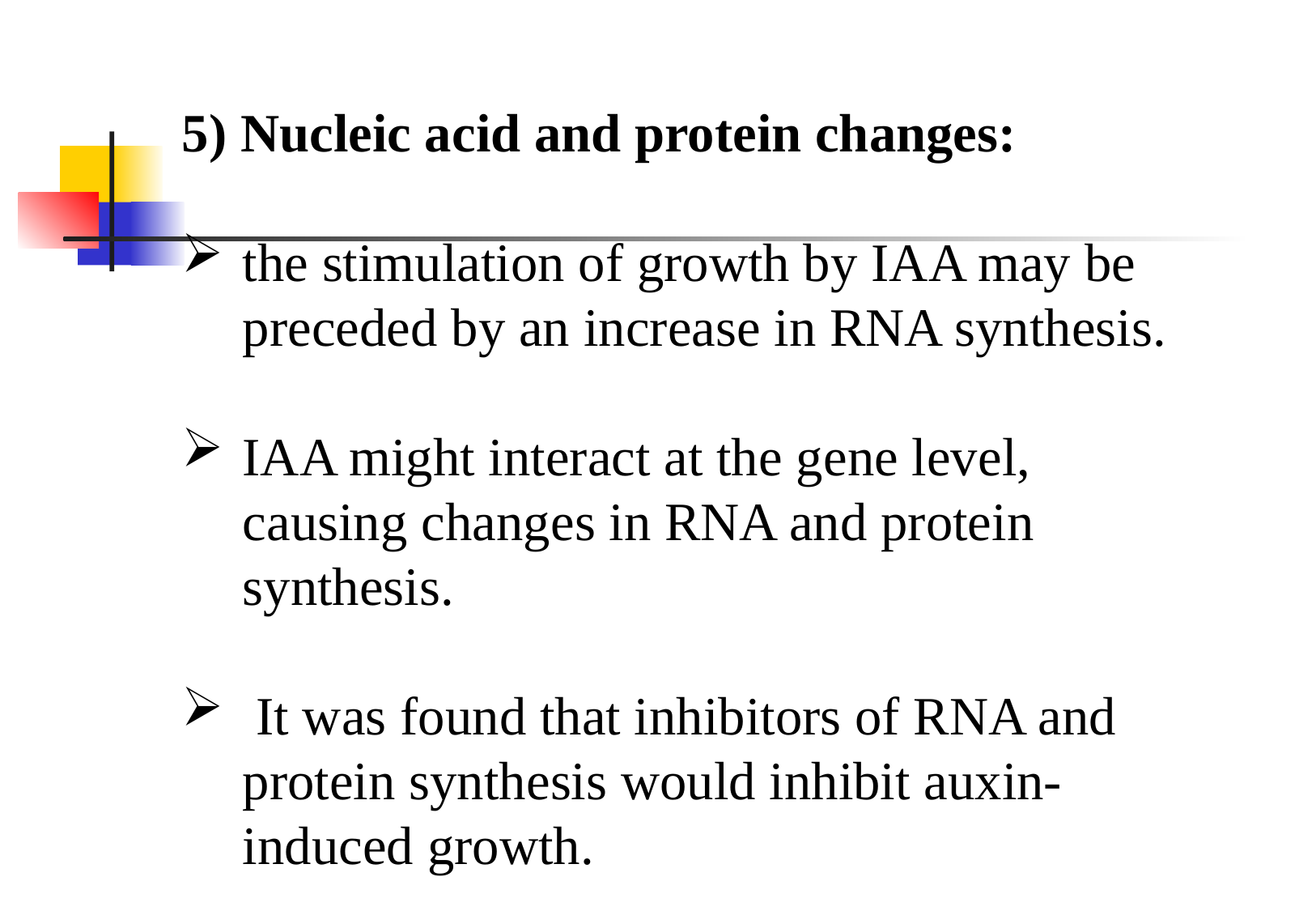

5) Nucleic acid and protein changes:

the stimulation of growth by IAA may be preceded by an increase in RNA synthesis.

IAA might interact at the gene level, causing changes in RNA and protein synthesis.

 It was found that inhibitors of RNA and protein synthesis would inhibit auxin-induced growth.